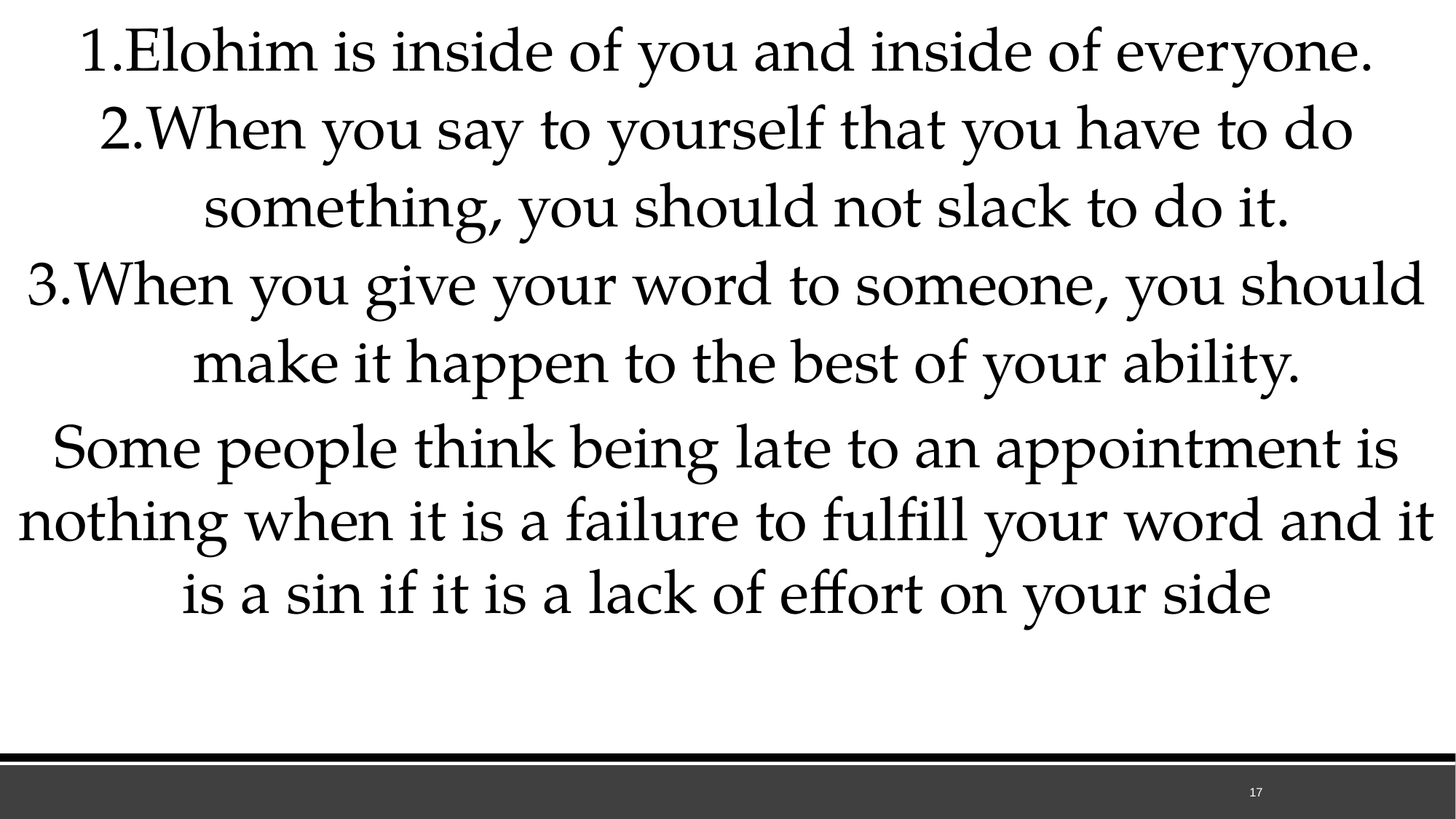

Elohim is inside of you and inside of everyone.
When you say to yourself that you have to do something, you should not slack to do it.
When you give your word to someone, you should make it happen to the best of your ability.
Some people think being late to an appointment is nothing when it is a failure to fulfill your word and it is a sin if it is a lack of effort on your side
17